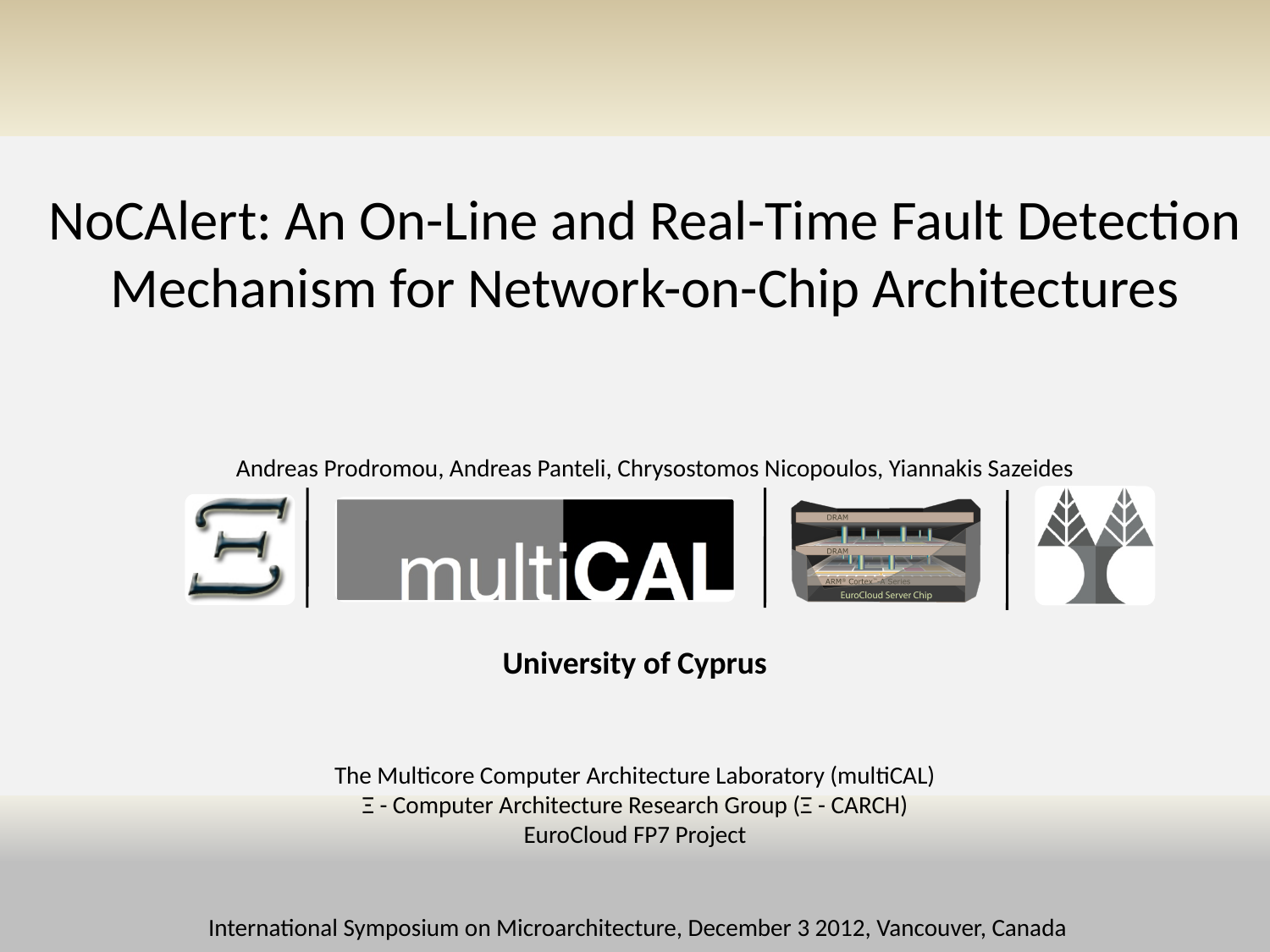

# NoCAlert: An On-Line and Real-Time Fault Detection Mechanism for Network-on-Chip Architectures
Andreas Prodromou, Andreas Panteli, Chrysostomos Nicopoulos, Yiannakis Sazeides